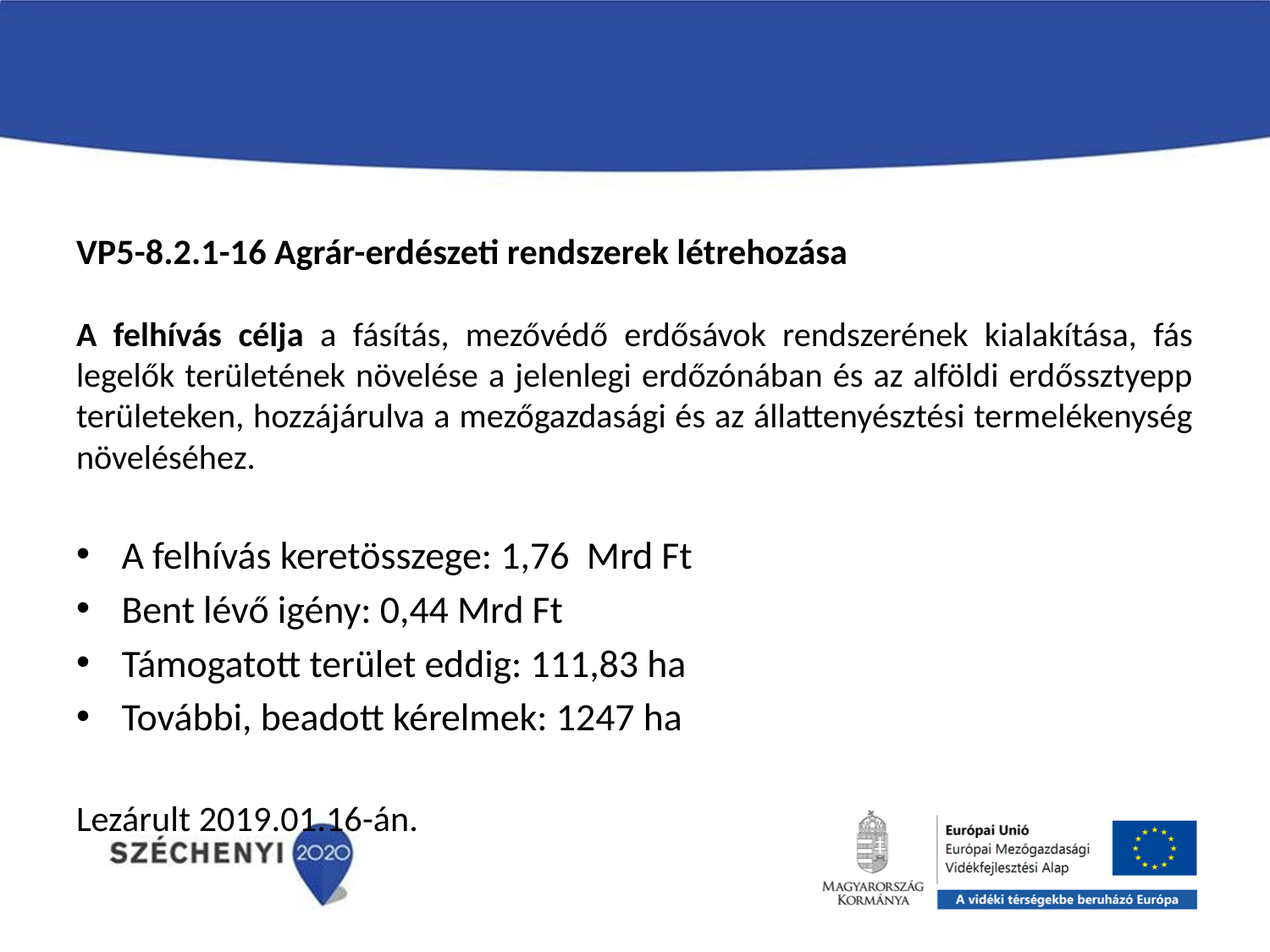

VP5-8.2.1-16 Agrár-erdészeti rendszerek létrehozása

A felhívás célja a fásítás, mezővédő erdősávok rendszerének kialakítása, fás legelők területének növelése a jelenlegi erdőzónában és az alföldi erdőssztyepp területeken, hozzájárulva a mezőgazdasági és az állattenyésztési termelékenység növeléséhez.

A felhívás keretösszege: 1,76  Mrd Ft
Bent lévő igény: 0,44 Mrd Ft
Támogatott terület eddig: 111,83 ha
További, beadott kérelmek: 1247 ha

Lezárult 2019.01.16-án.